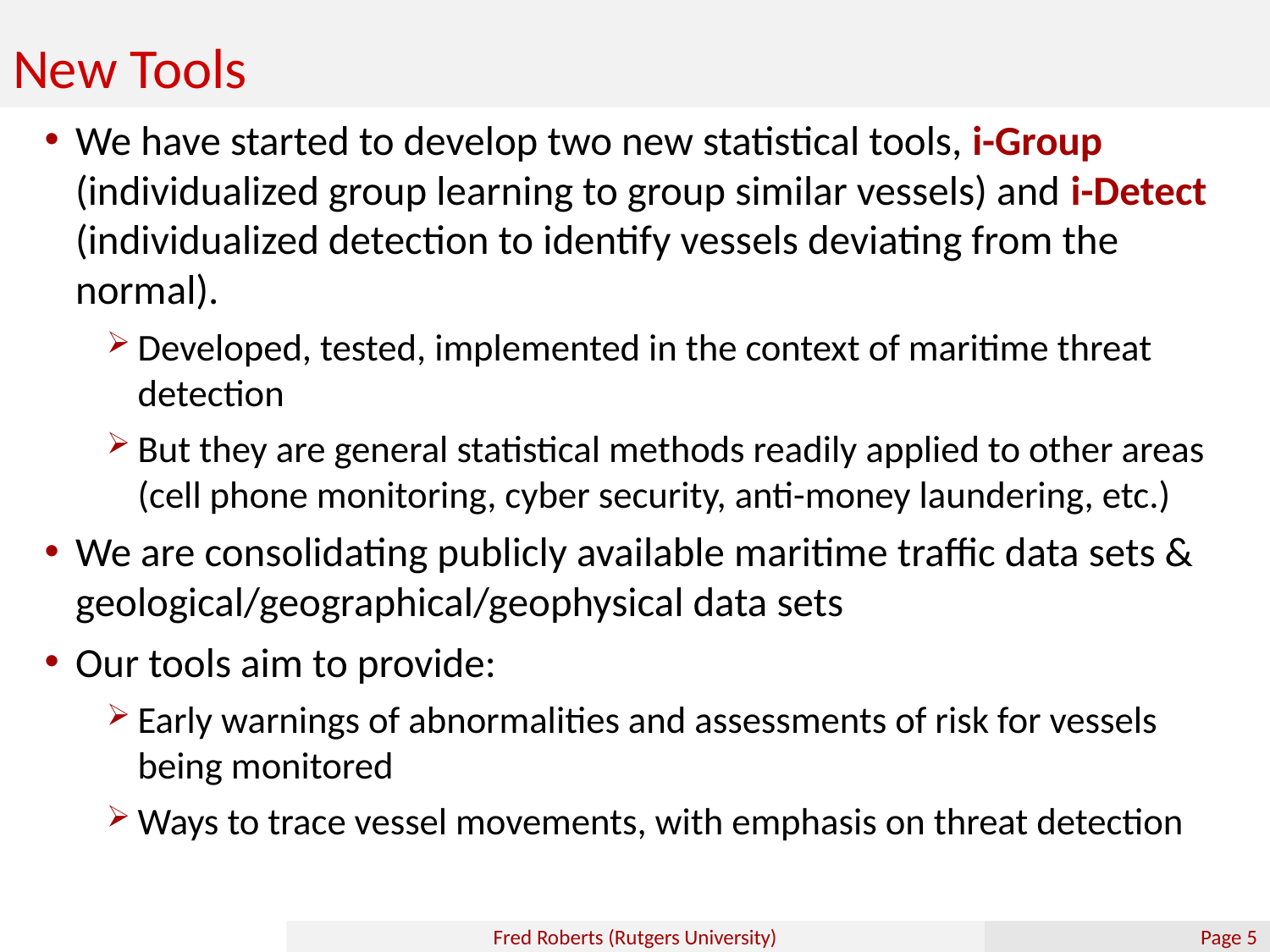

# New Tools
We have started to develop two new statistical tools, i-Group (individualized group learning to group similar vessels) and i-Detect (individualized detection to identify vessels deviating from the normal).
Developed, tested, implemented in the context of maritime threat detection
But they are general statistical methods readily applied to other areas (cell phone monitoring, cyber security, anti-money laundering, etc.)
We are consolidating publicly available maritime traffic data sets & geological/geographical/geophysical data sets
Our tools aim to provide:
Early warnings of abnormalities and assessments of risk for vessels being monitored
Ways to trace vessel movements, with emphasis on threat detection

Fred Roberts (Rutgers University)
Page 5